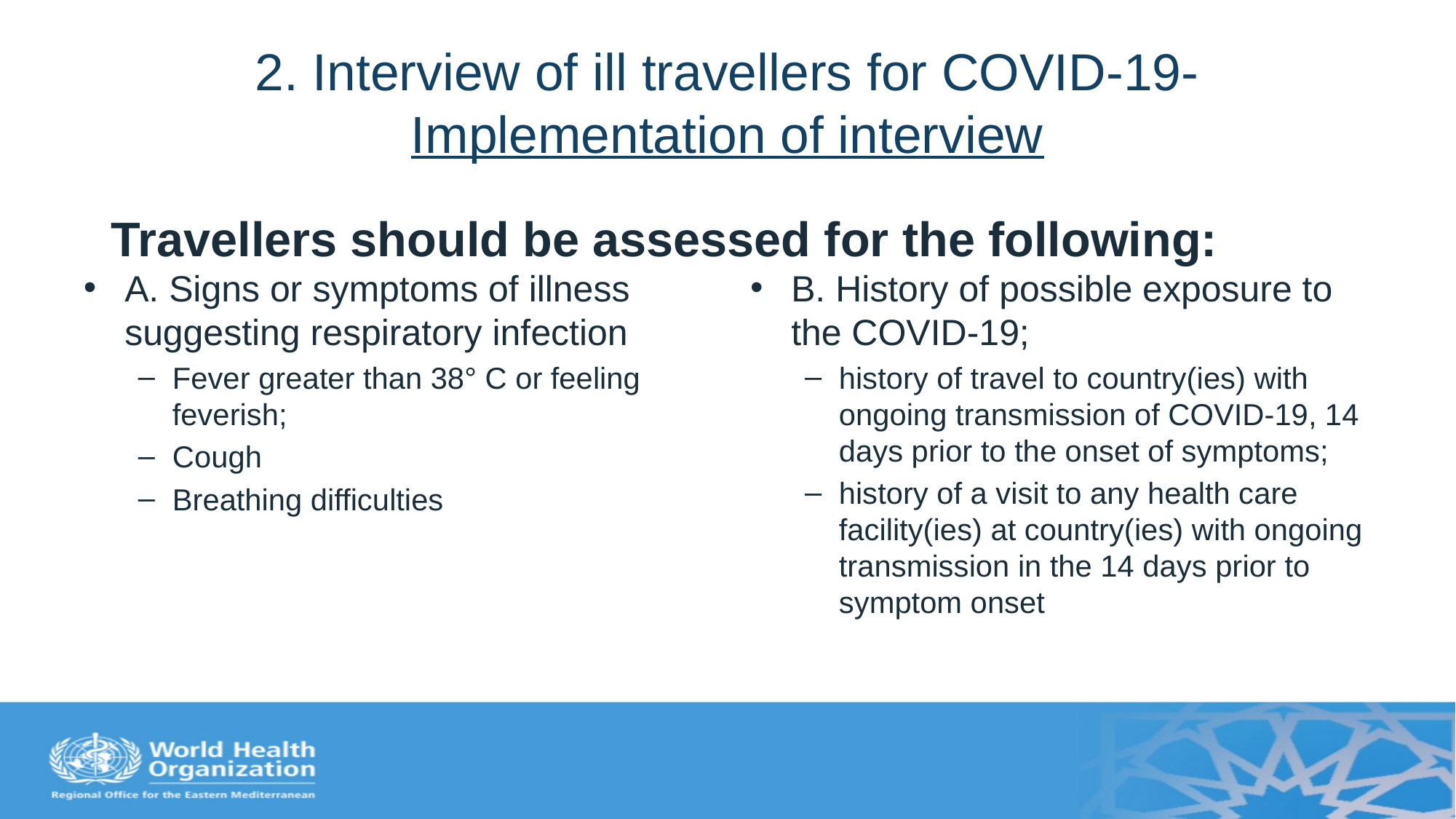

# 2. Interview of ill travellers for COVID-19- Implementation of interview
Travellers should be assessed for the following:
A. Signs or symptoms of illness suggesting respiratory infection
Fever greater than 38° C or feeling feverish;
Cough
Breathing difficulties
B. History of possible exposure to the COVID-19;
history of travel to country(ies) with ongoing transmission of COVID-19, 14 days prior to the onset of symptoms;
history of a visit to any health care facility(ies) at country(ies) with ongoing transmission in the 14 days prior to symptom onset